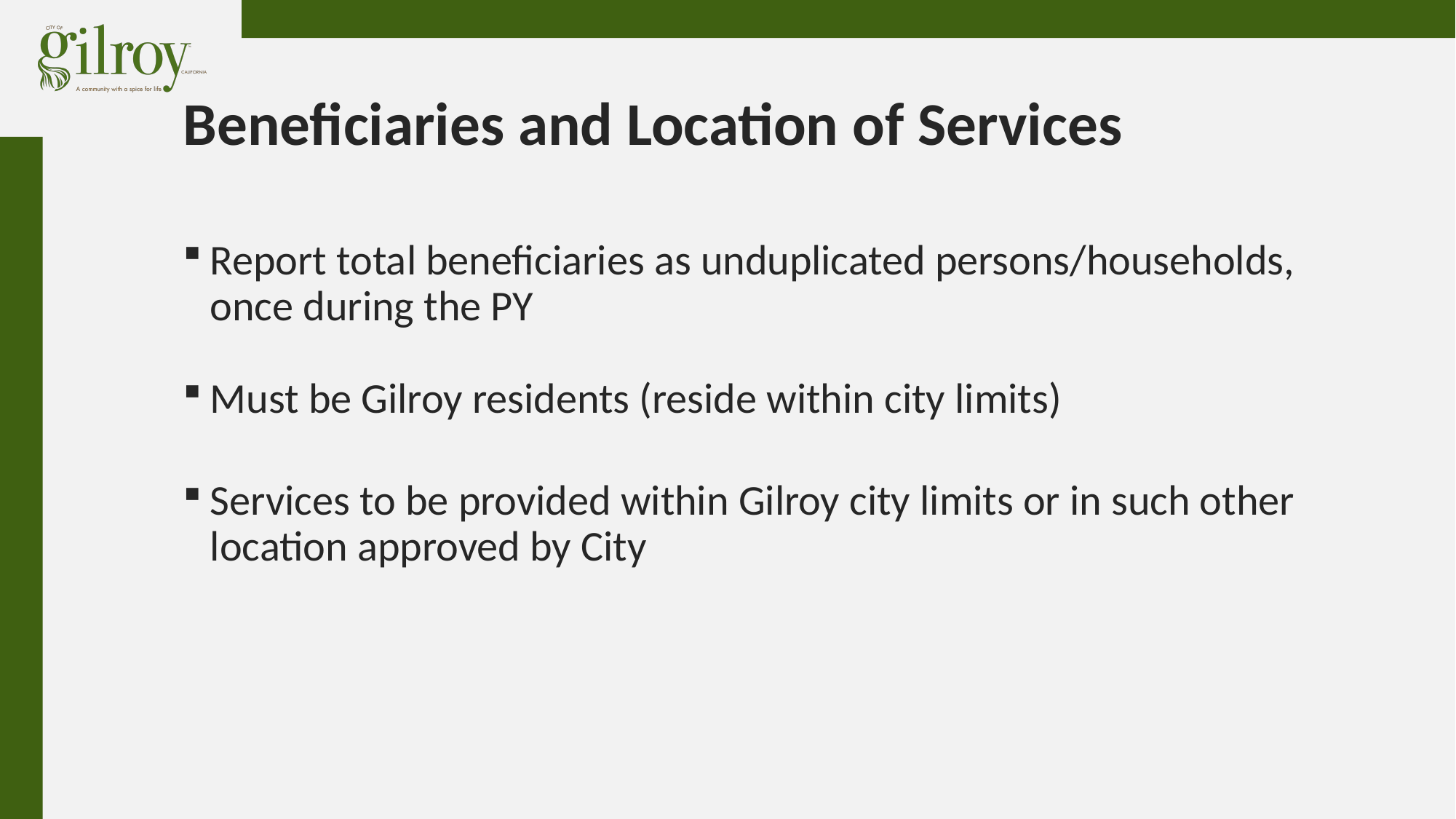

# Beneficiaries and Location of Services

Report total beneficiaries as unduplicated persons/households, once during the PY

Must be Gilroy residents (reside within city limits)

Services to be provided within Gilroy city limits or in such other location approved by City